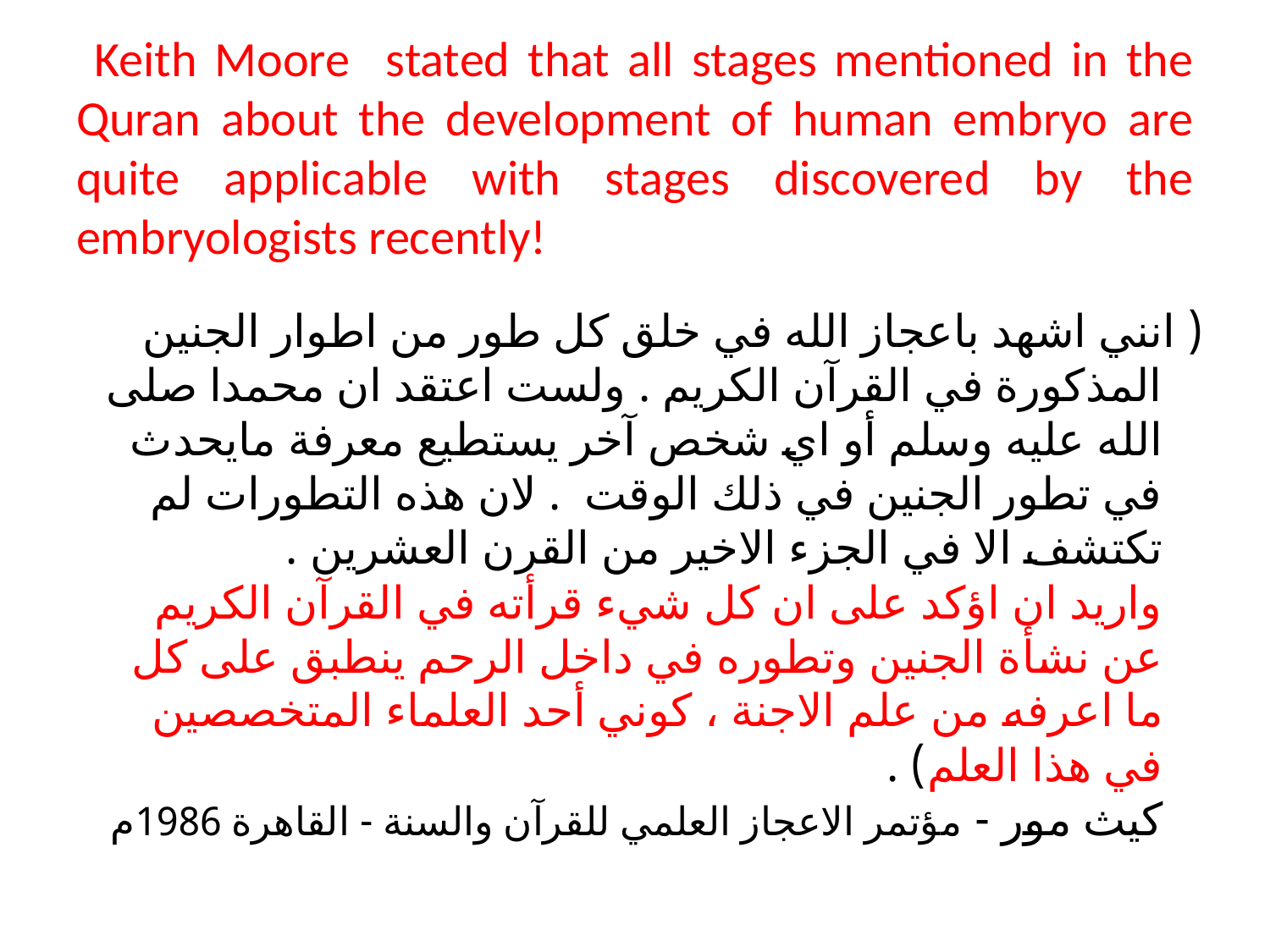

# Keith Moore  stated that all stages mentioned in the Quran about the development of human embryo are quite applicable with stages discovered by the embryologists recently!
( انني اشهد باعجاز الله في خلق كل طور من اطوار الجنين المذكورة في القرآن الكريم . ولست اعتقد ان محمدا صلى الله عليه وسلم أو اي شخص آخر يستطيع معرفة مايحدث في تطور الجنين في ذلك الوقت  . لان هذه التطورات لم تكتشف الا في الجزء الاخير من القرن العشرين .
واريد ان اؤكد على ان كل شيء قرأته في القرآن الكريم عن نشأة الجنين وتطوره في داخل الرحم ينطبق على كل ما اعرفه من علم الاجنة ، كوني أحد العلماء المتخصصين في هذا العلم) .
كيث مور - مؤتمر الاعجاز العلمي للقرآن والسنة - القاهرة 1986م